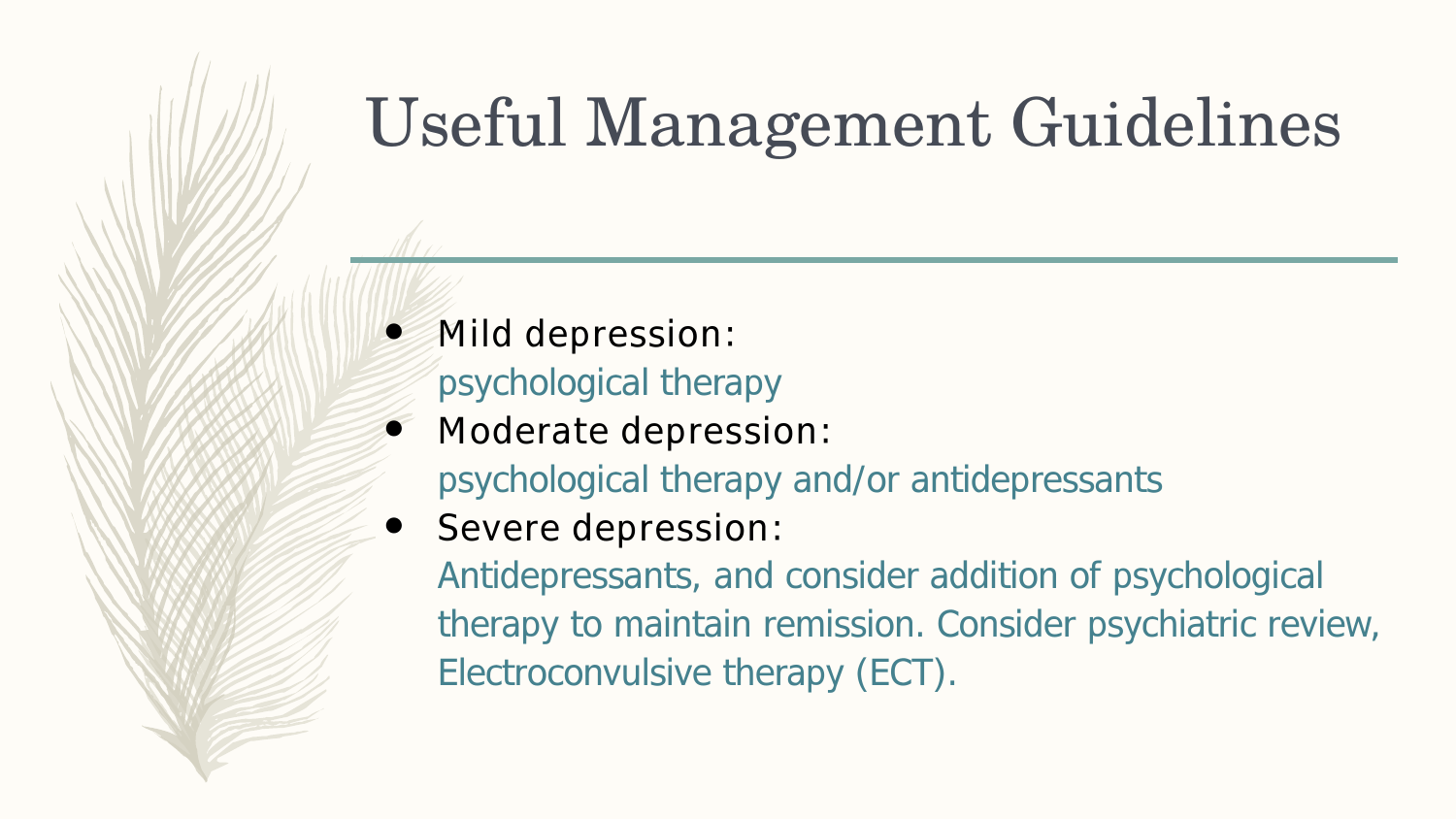

# Useful Management Guidelines
Mild depression:
psychological therapy
Moderate depression:
psychological therapy and/or antidepressants
Severe depression:
Antidepressants, and consider addition of psychological therapy to maintain remission. Consider psychiatric review, Electroconvulsive therapy (ECT).